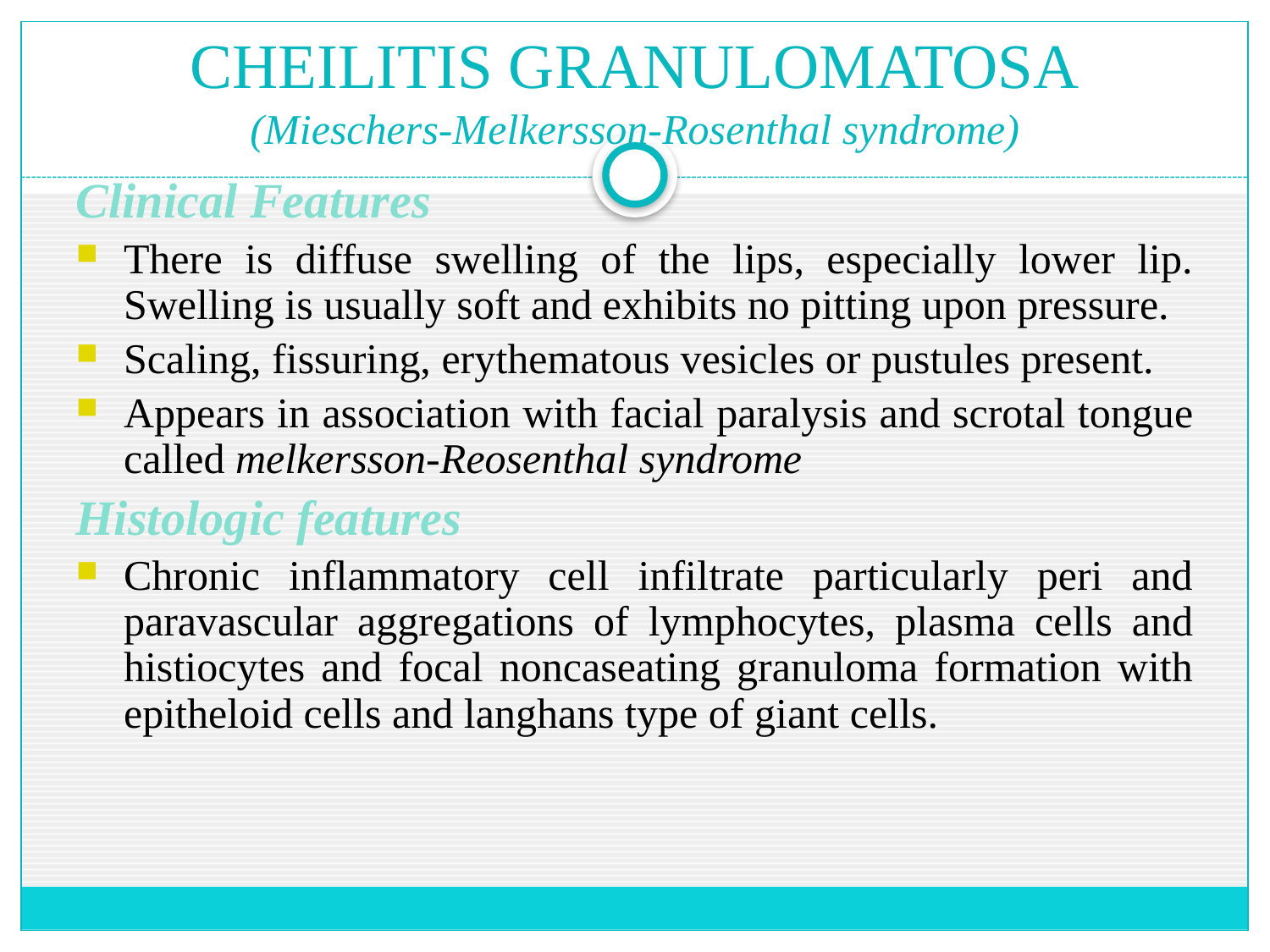

# CHEILITIS GRANULOMATOSA (Mieschers-Melkersson-Rosenthal syndrome)
Clinical Features
There is diffuse swelling of the lips, especially lower lip. Swelling is usually soft and exhibits no pitting upon pressure.
Scaling, fissuring, erythematous vesicles or pustules present.
Appears in association with facial paralysis and scrotal tongue called melkersson-Reosenthal syndrome
Histologic features
Chronic inflammatory cell infiltrate particularly peri and paravascular aggregations of lymphocytes, plasma cells and histiocytes and focal noncaseating granuloma formation with epitheloid cells and langhans type of giant cells.